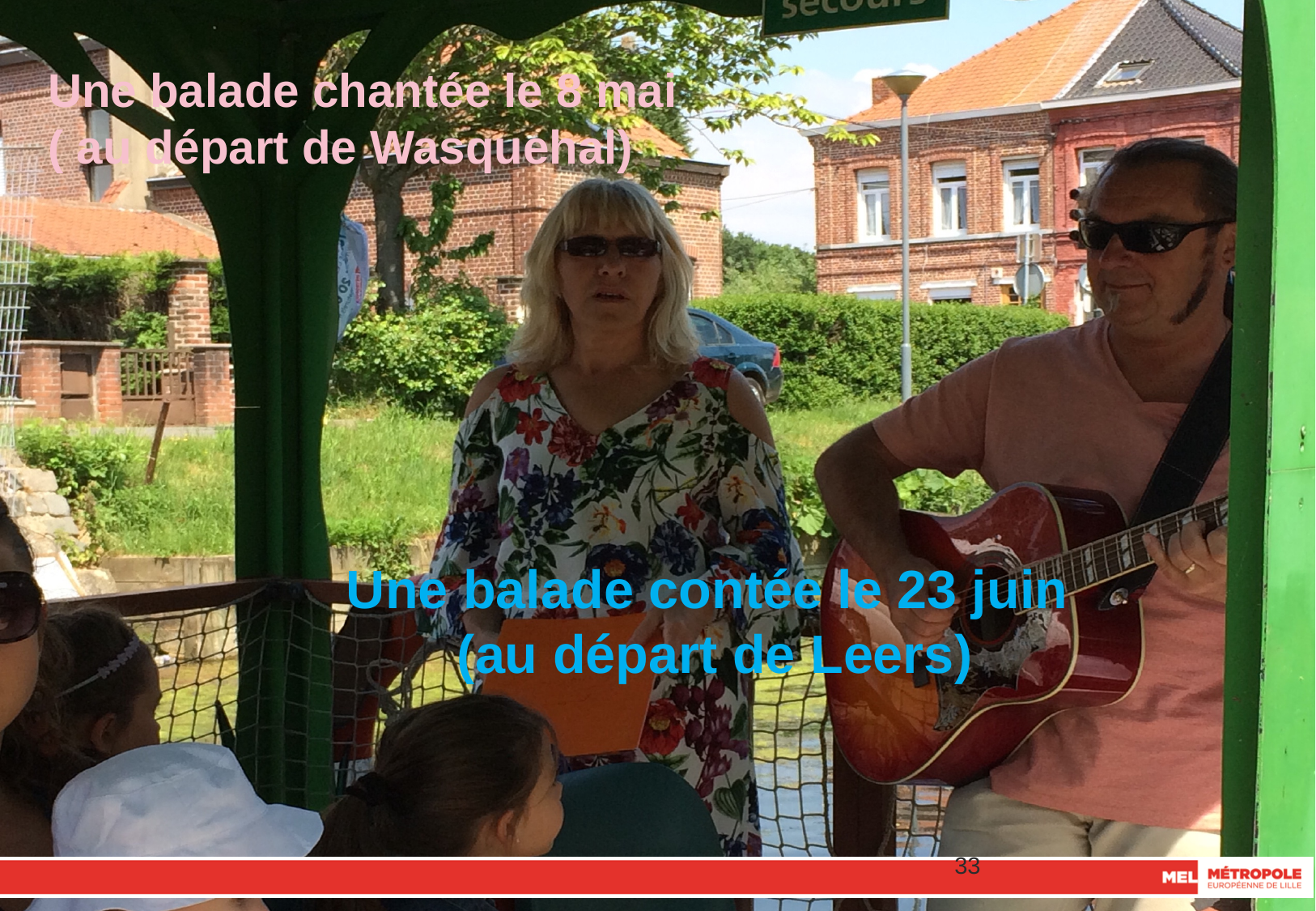

Une balade chantée le 8 mai
( au départ de Wasquehal)
# Une balade contée le 23 juin (au départ de Leers)
33